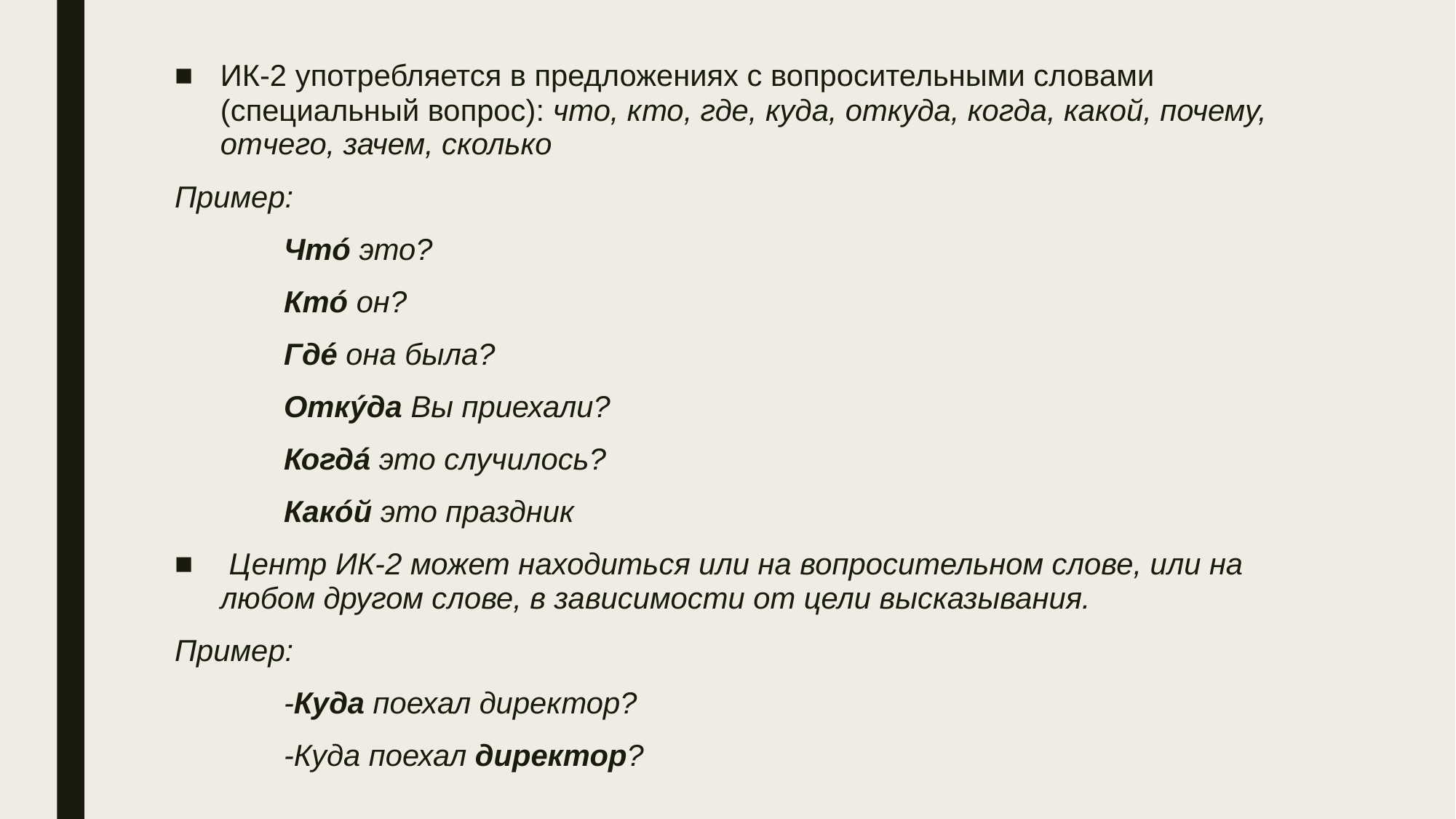

ИК-2 употребляется в предложениях с вопросительными словами (специальный вопрос): что, кто, где, куда, откуда, когда, какой, почему, отчего, зачем, сколько
Пример:
	Чтó это?
	Ктó он?
	Гдé она была?
	Откýда Вы приехали?
	Когдá это случилось?
	Какóй это праздник
 Центр ИК-2 может находиться или на вопросительном слове, или на любом другом слове, в зависимости от цели высказывания.
Пример:
	-Куда поехал директор?
	-Куда поехал директор?